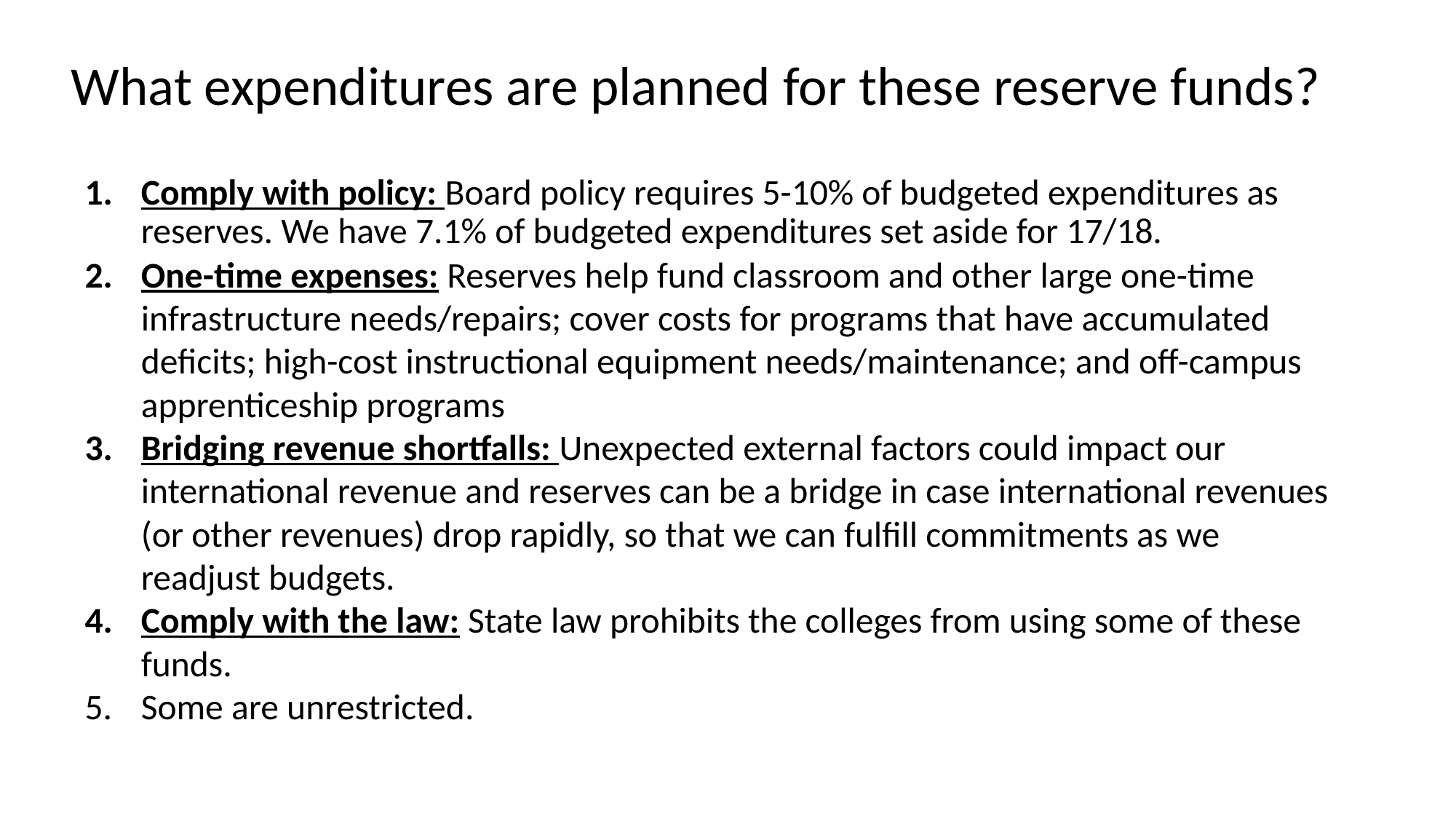

# What expenditures are planned for these reserve funds?
Comply with policy: Board policy requires 5-10% of budgeted expenditures as reserves. We have 7.1% of budgeted expenditures set aside for 17/18.
One-time expenses: Reserves help fund classroom and other large one-time infrastructure needs/repairs; cover costs for programs that have accumulated deficits; high-cost instructional equipment needs/maintenance; and off-campus apprenticeship programs
Bridging revenue shortfalls: Unexpected external factors could impact our international revenue and reserves can be a bridge in case international revenues (or other revenues) drop rapidly, so that we can fulfill commitments as we readjust budgets.
Comply with the law: State law prohibits the colleges from using some of these funds.
Some are unrestricted.